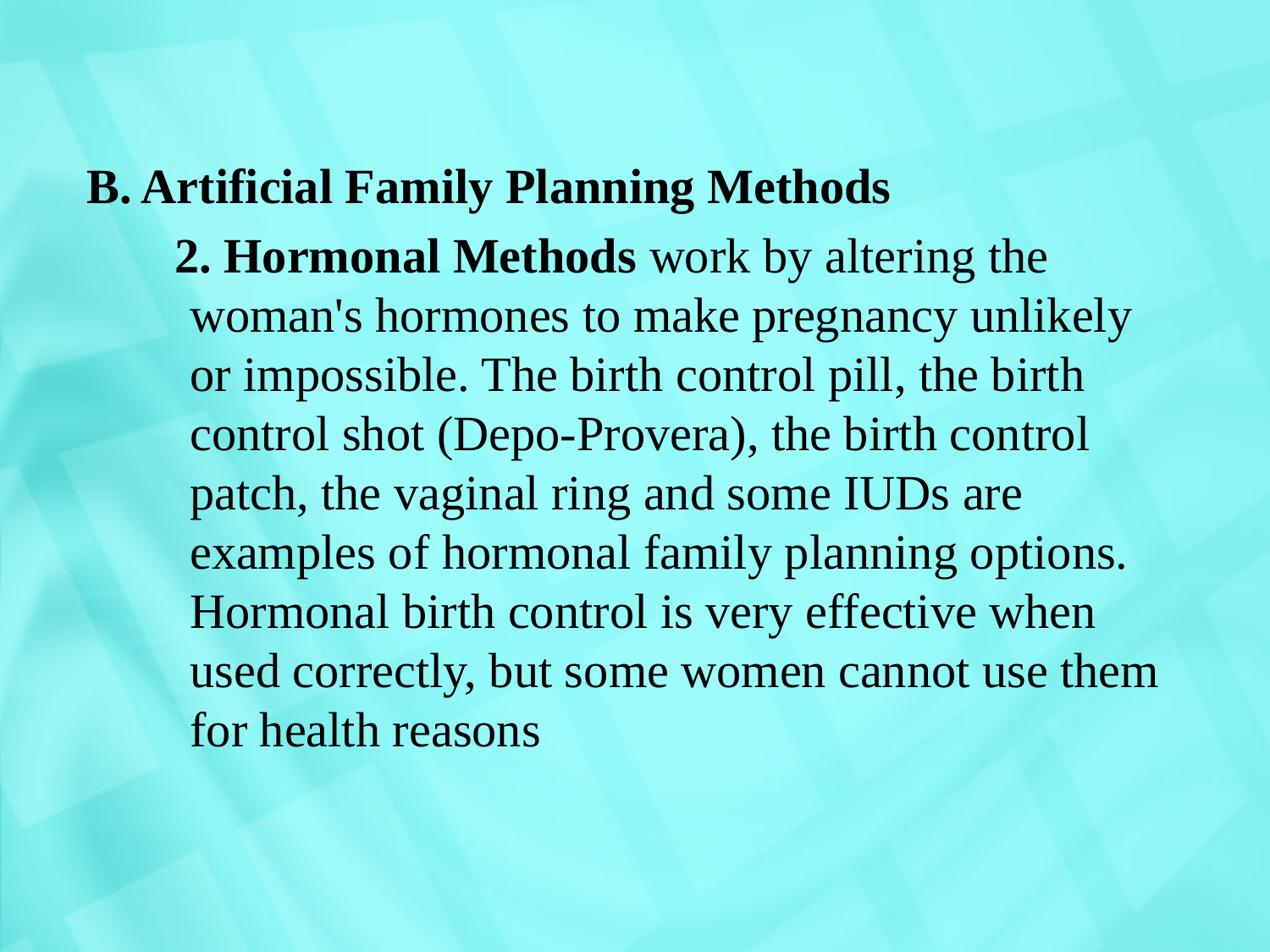

B. Artificial Family Planning Methods
  2. Hormonal Methods work by altering the woman's hormones to make pregnancy unlikely or impossible. The birth control pill, the birth control shot (Depo-Provera), the birth control patch, the vaginal ring and some IUDs are examples of hormonal family planning options. Hormonal birth control is very effective when used correctly, but some women cannot use them for health reasons